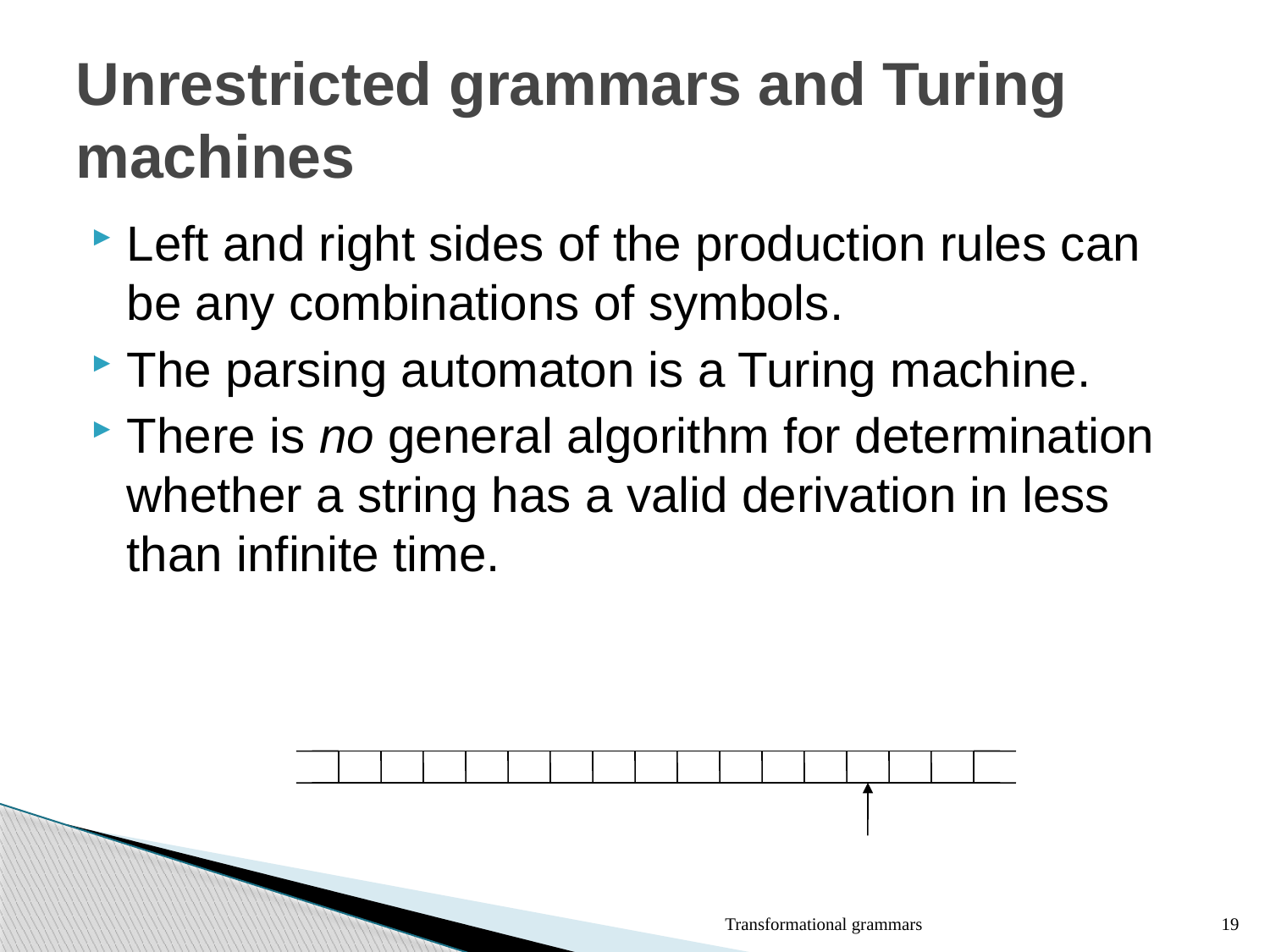

# Unrestricted grammars and Turing machines
Left and right sides of the production rules can be any combinations of symbols.
The parsing automaton is a Turing machine.
There is no general algorithm for determination whether a string has a valid derivation in less than infinite time.

Transformational grammars
19